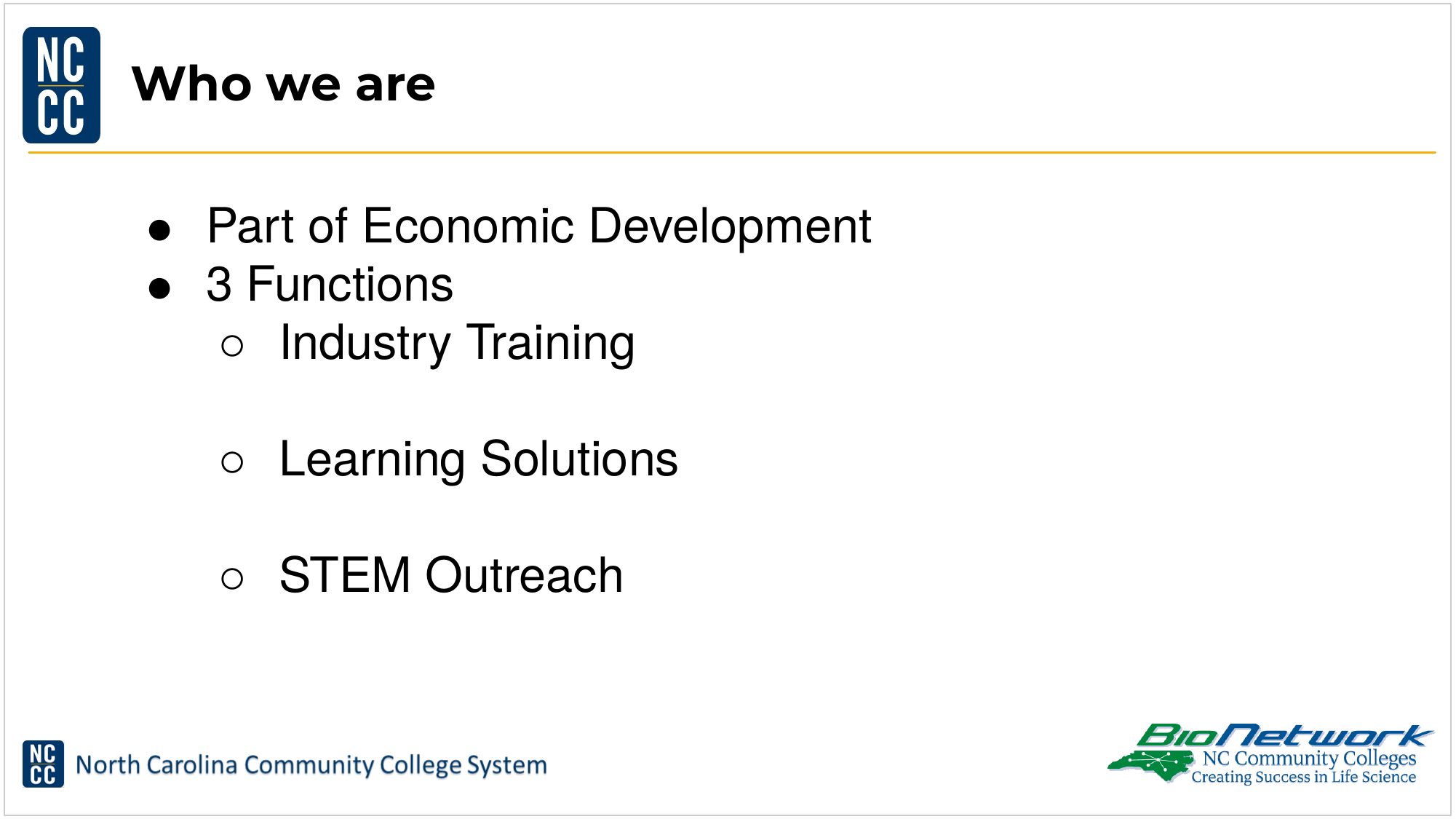

# Who we are
Part of Economic Development
3 Functions
Industry Training

Learning Solutions

STEM Outreach